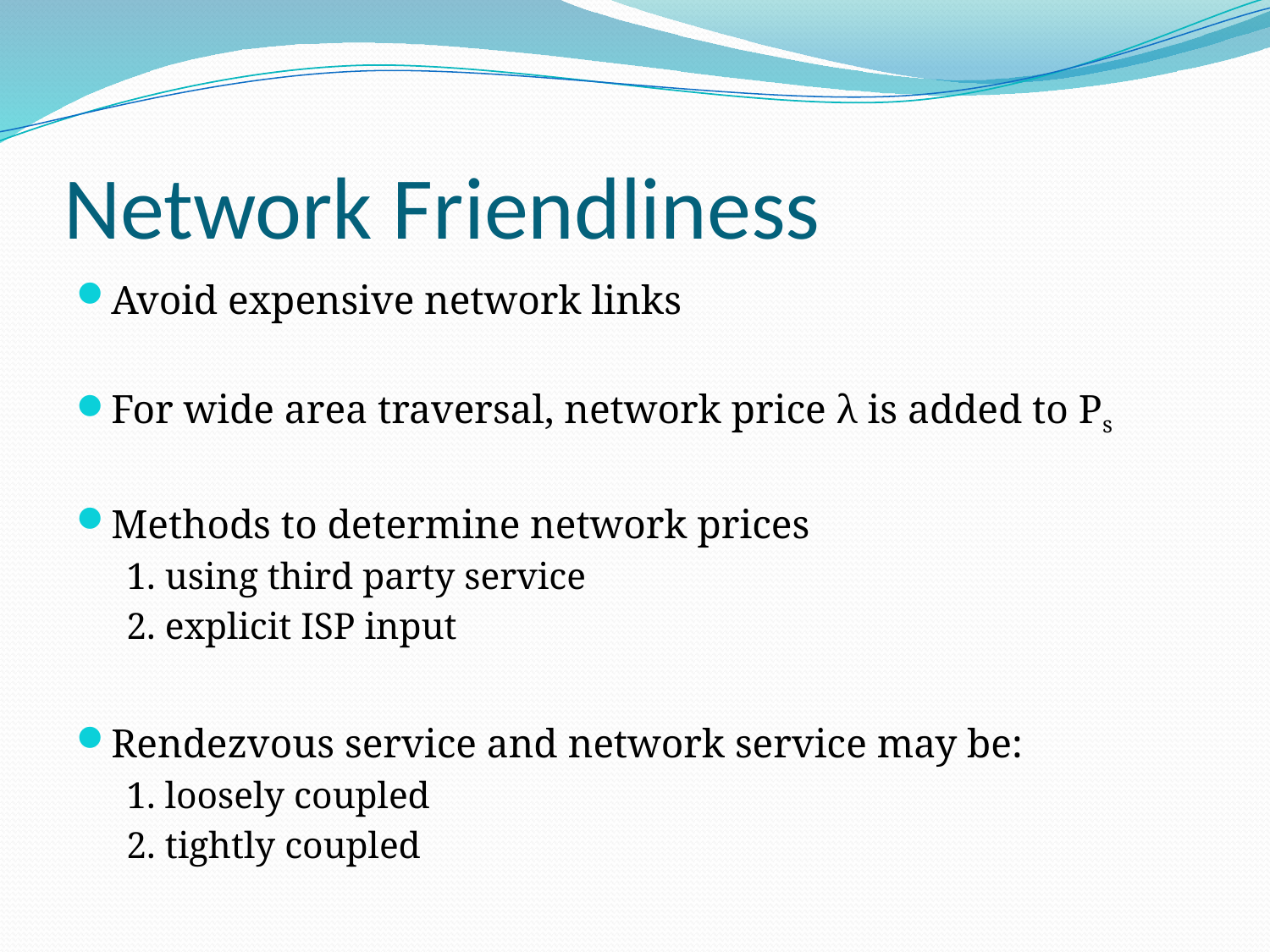

# Network Friendliness
Avoid expensive network links

For wide area traversal, network price λ is added to Ps

Methods to determine network prices
1. using third party service
2. explicit ISP input

Rendezvous service and network service may be:
1. loosely coupled
2. tightly coupled